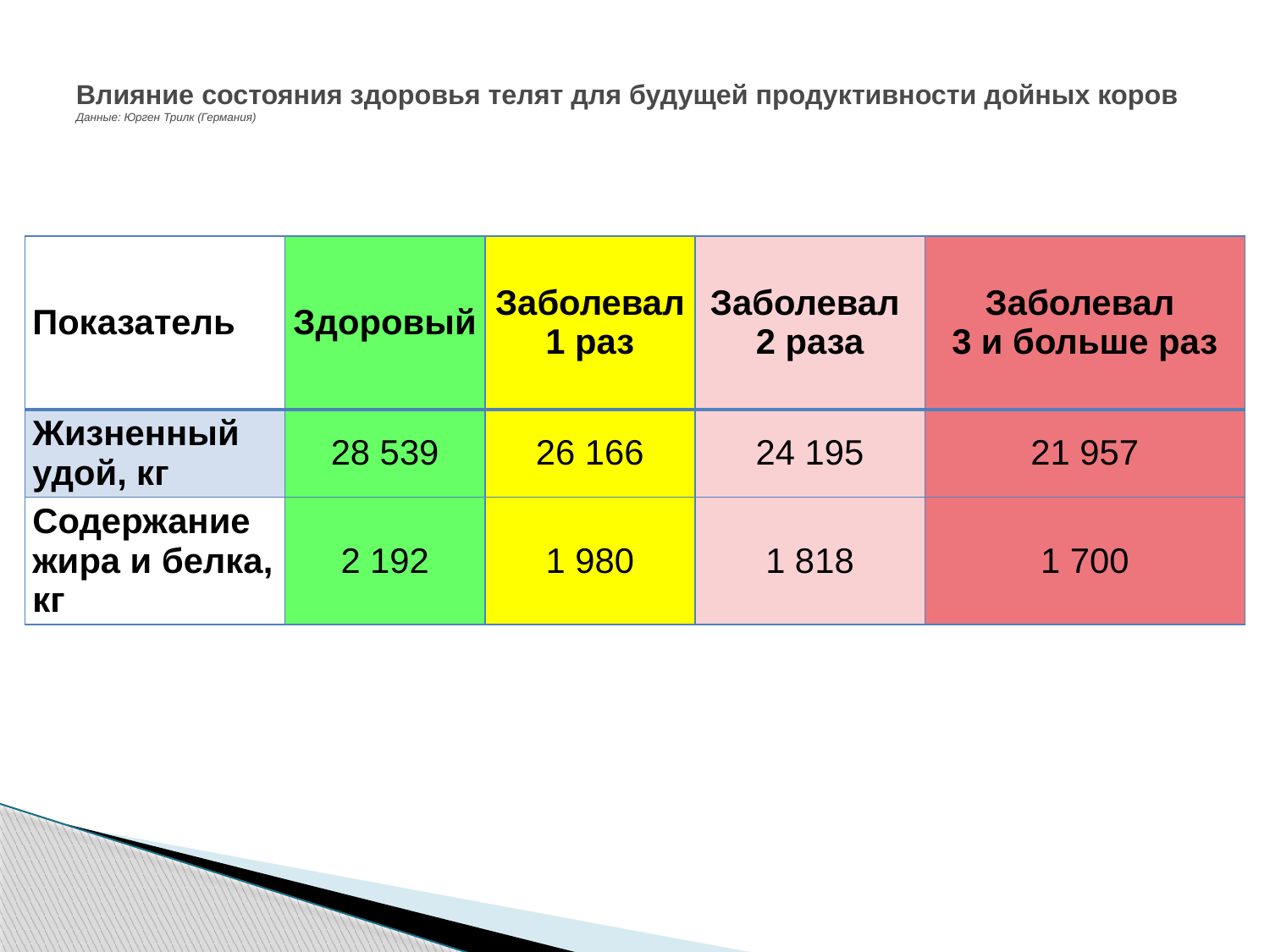

# Влияние состояния здоровья телят для будущей продуктивности дойных коров Данные: Юрген Трилк (Германия)
| Показатель | Здоровый | Заболевал 1 раз | Заболевал 2 раза | Заболевал 3 и больше раз |
| --- | --- | --- | --- | --- |
| Жизненный удой, кг | 28 539 | 26 166 | 24 195 | 21 957 |
| Содержание жира и белка, кг | 2 192 | 1 980 | 1 818 | 1 700 |